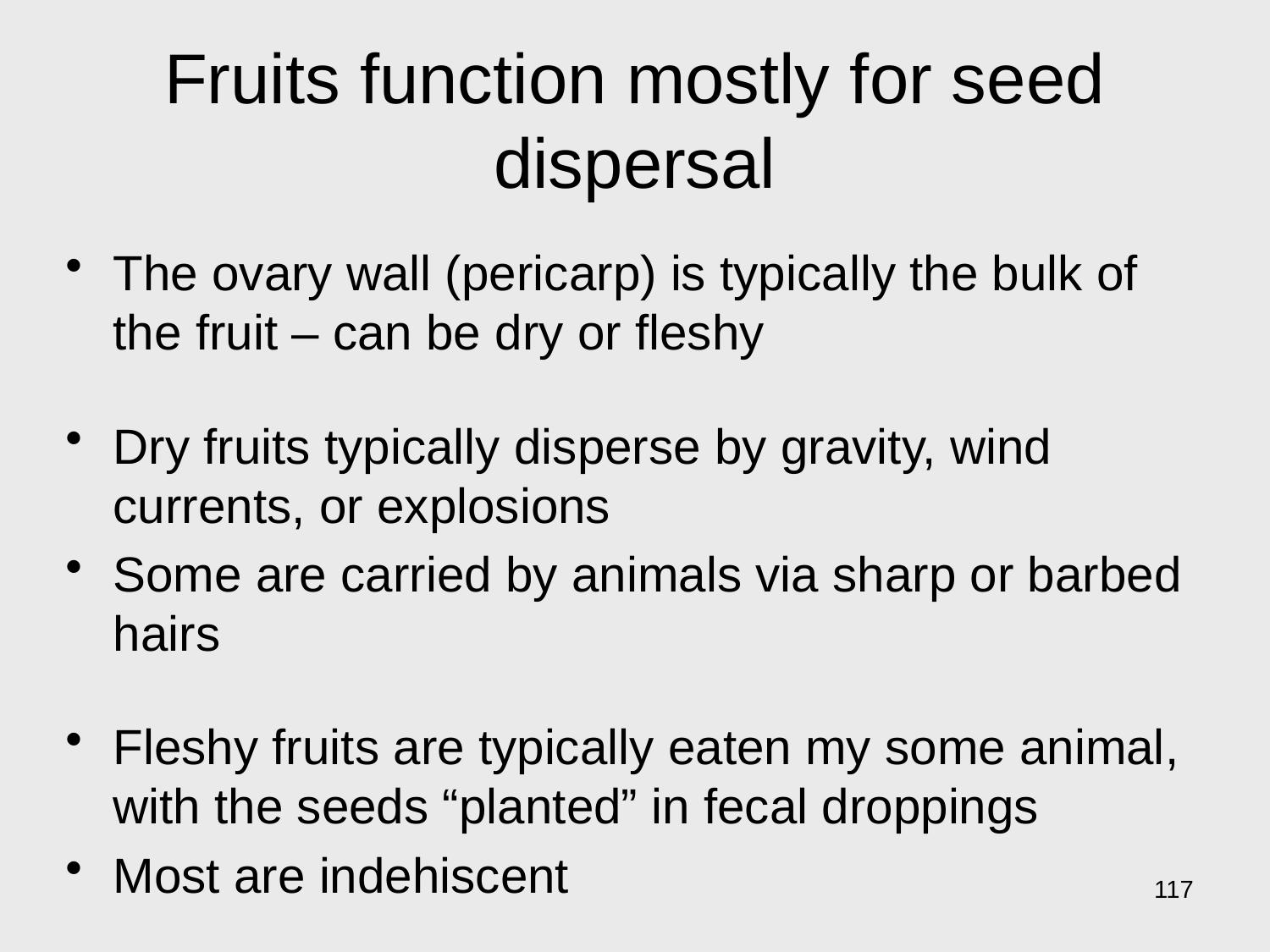

# Fruits function mostly for seed dispersal
The ovary wall (pericarp) is typically the bulk of the fruit – can be dry or fleshy

Dry fruits typically disperse by gravity, wind currents, or explosions
Some are carried by animals via sharp or barbed hairs

Fleshy fruits are typically eaten my some animal, with the seeds “planted” in fecal droppings
Most are indehiscent
117